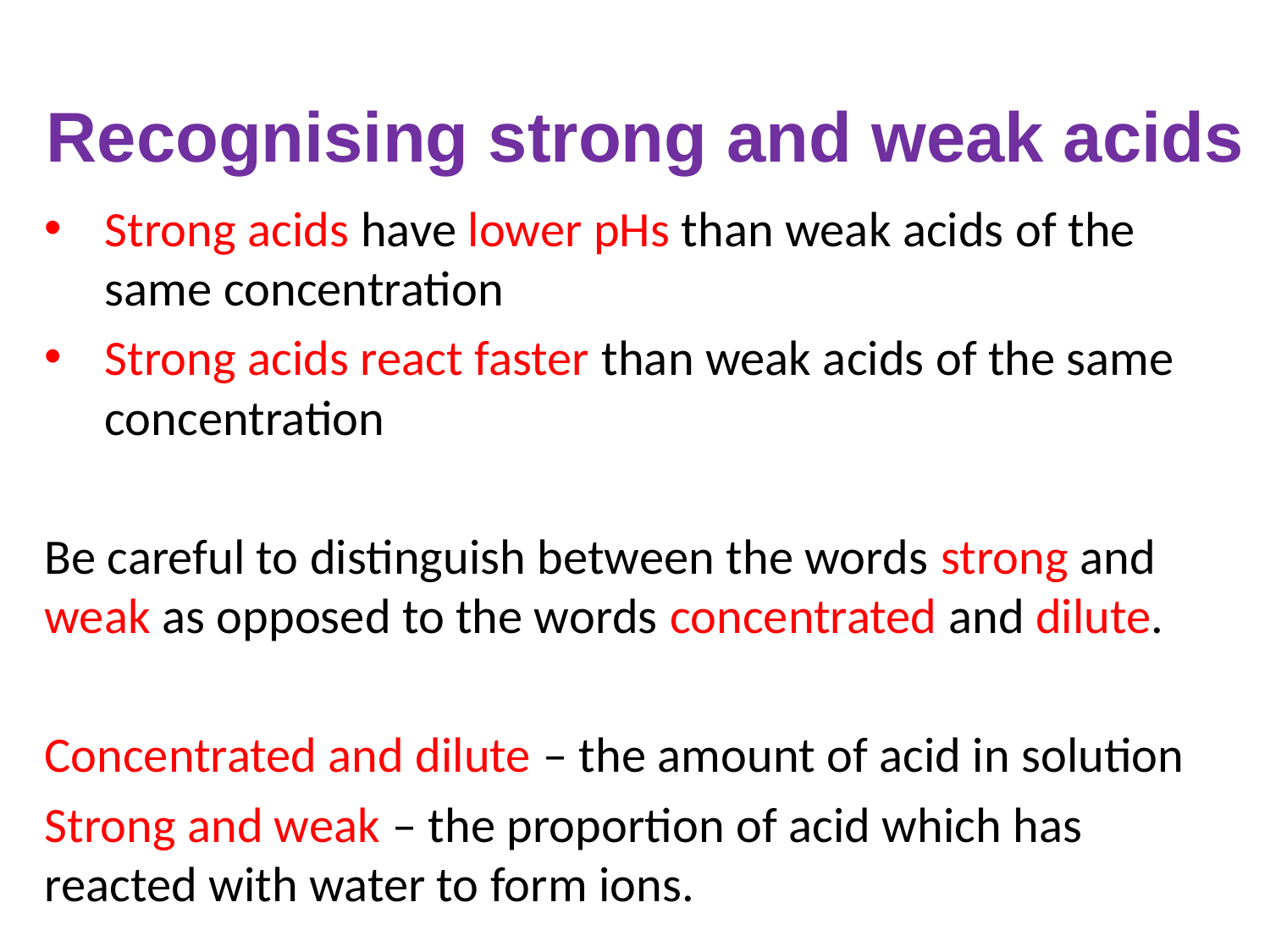

# Recognising strong and weak acids
Strong acids have lower pHs than weak acids of the same concentration
Strong acids react faster than weak acids of the same concentration

Be careful to distinguish between the words strong and weak as opposed to the words concentrated and dilute.

Concentrated and dilute – the amount of acid in solution
Strong and weak – the proportion of acid which has reacted with water to form ions.